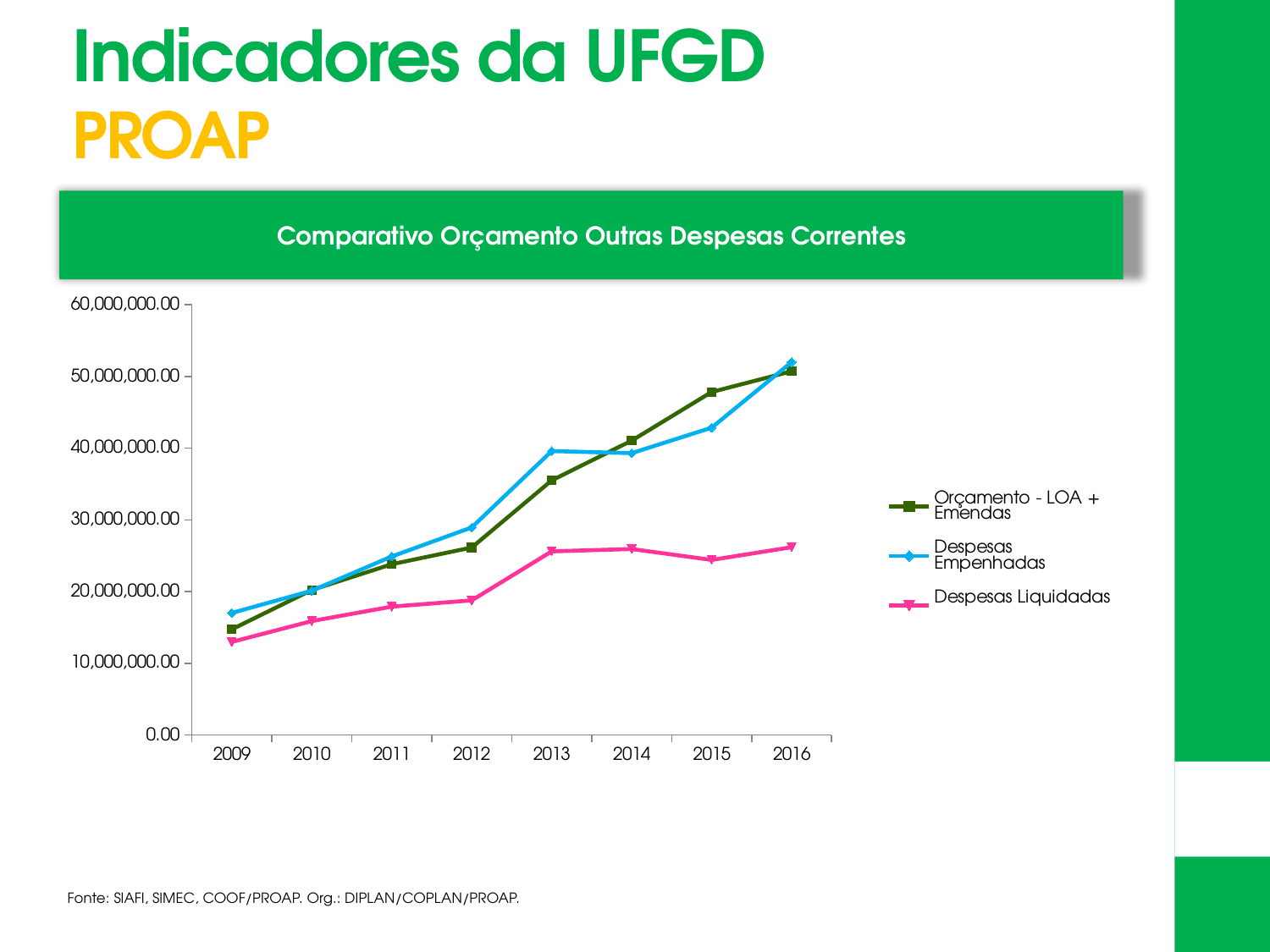

Indicadores da UFGD
PROAP
Comparativo Orçamento Outras Despesas Correntes

### Chart

| Category |  |  |  |
|---|---|---|---|
| 2009 | 14728550.0 | 17013569.0 | 12971669.0 |
| 2010 | 20217634.0 | 20115896.0 | 15883225.0 |
| 2011 | 23811618.0 | 24894487.0 | 17893455.0 |
| 2012 | 26138654.0 | 28945266.0 | 18767474.0 |
| 2013 | 35503037.0 | 39596652.0 | 25603581.0 |
| 2014 | 41040823.0 | 39299873.24 | 25931133.5 |
| 2015 | 47832069.0 | 42857939.03999999 | 24410115.85 |
| 2016 | 50719927.0 | 51995677.28 | 26181975.1 |
Fonte: SIAFI, SIMEC, COOF/PROAP. Org.: DIPLAN/COPLAN/PROAP.